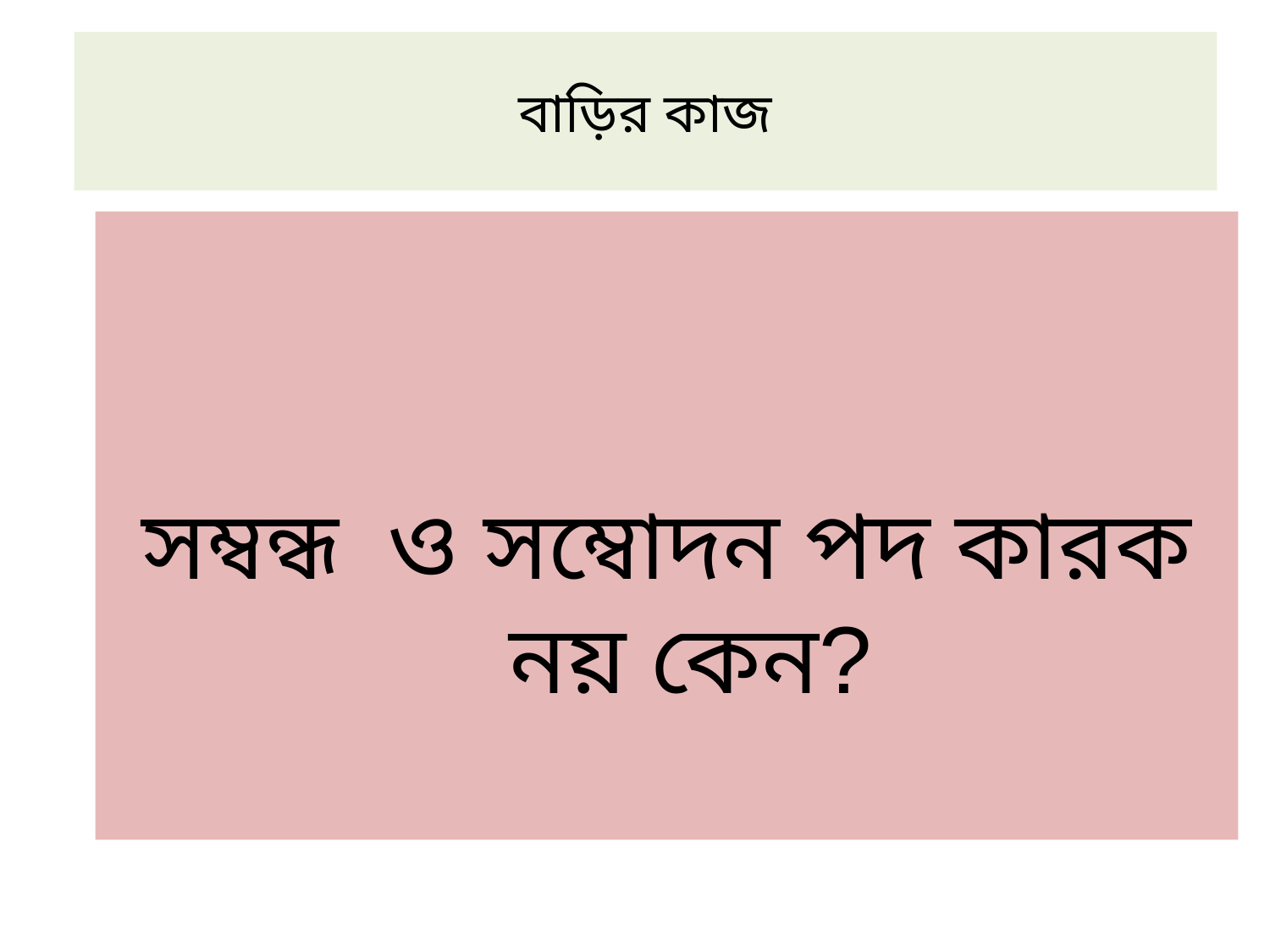

# বাড়ির কাজ

সম্বন্ধ  ও সম্বোদন পদ কারক নয় কেন?